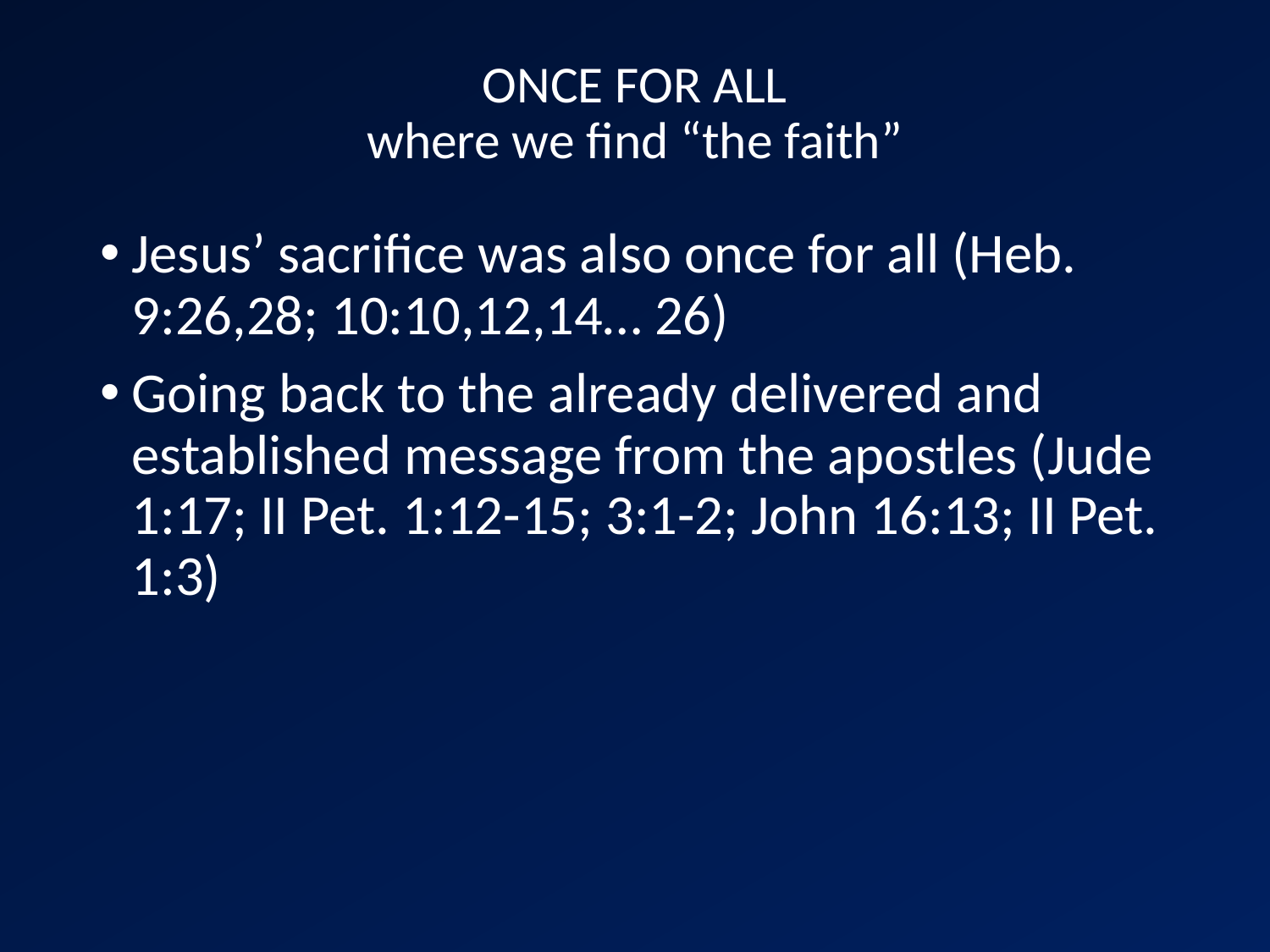

# ONCE FOR ALL where we find “the faith”
Jesus’ sacrifice was also once for all (Heb. 9:26,28; 10:10,12,14… 26)
Going back to the already delivered and established message from the apostles (Jude 1:17; II Pet. 1:12-15; 3:1-2; John 16:13; II Pet. 1:3)